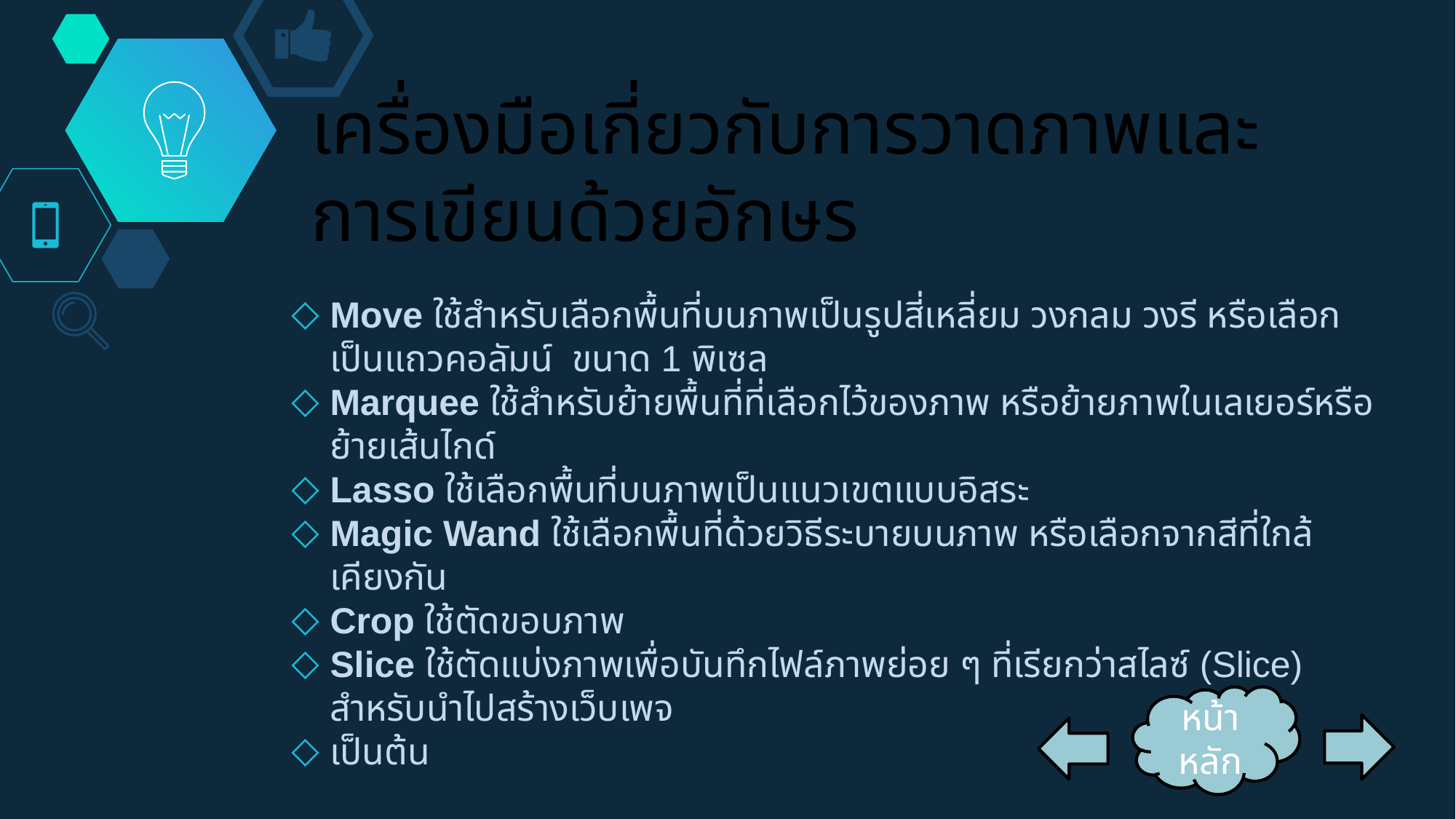

# เครื่องมือเกี่ยวกับการวาดภาพและการเขียนด้วยอักษร
Move ใช้สำหรับเลือกพื้นที่บนภาพเป็นรูปสี่เหลี่ยม วงกลม วงรี หรือเลือกเป็นแถวคอลัมน์  ขนาด 1 พิเซล
Marquee ใช้สำหรับย้ายพื้นที่ที่เลือกไว้ของภาพ หรือย้ายภาพในเลเยอร์หรือย้ายเส้นไกด์
Lasso ใช้เลือกพื้นที่บนภาพเป็นแนวเขตแบบอิสระ
Magic Wand ใช้เลือกพื้นที่ด้วยวิธีระบายบนภาพ หรือเลือกจากสีที่ใกล้เคียงกัน
Crop ใช้ตัดขอบภาพ
Slice ใช้ตัดแบ่งภาพเพื่อบันทึกไฟล์ภาพย่อย ๆ ที่เรียกว่าสไลซ์ (Slice) สำหรับนำไปสร้างเว็บเพจ
เป็นต้น

หน้าหลัก